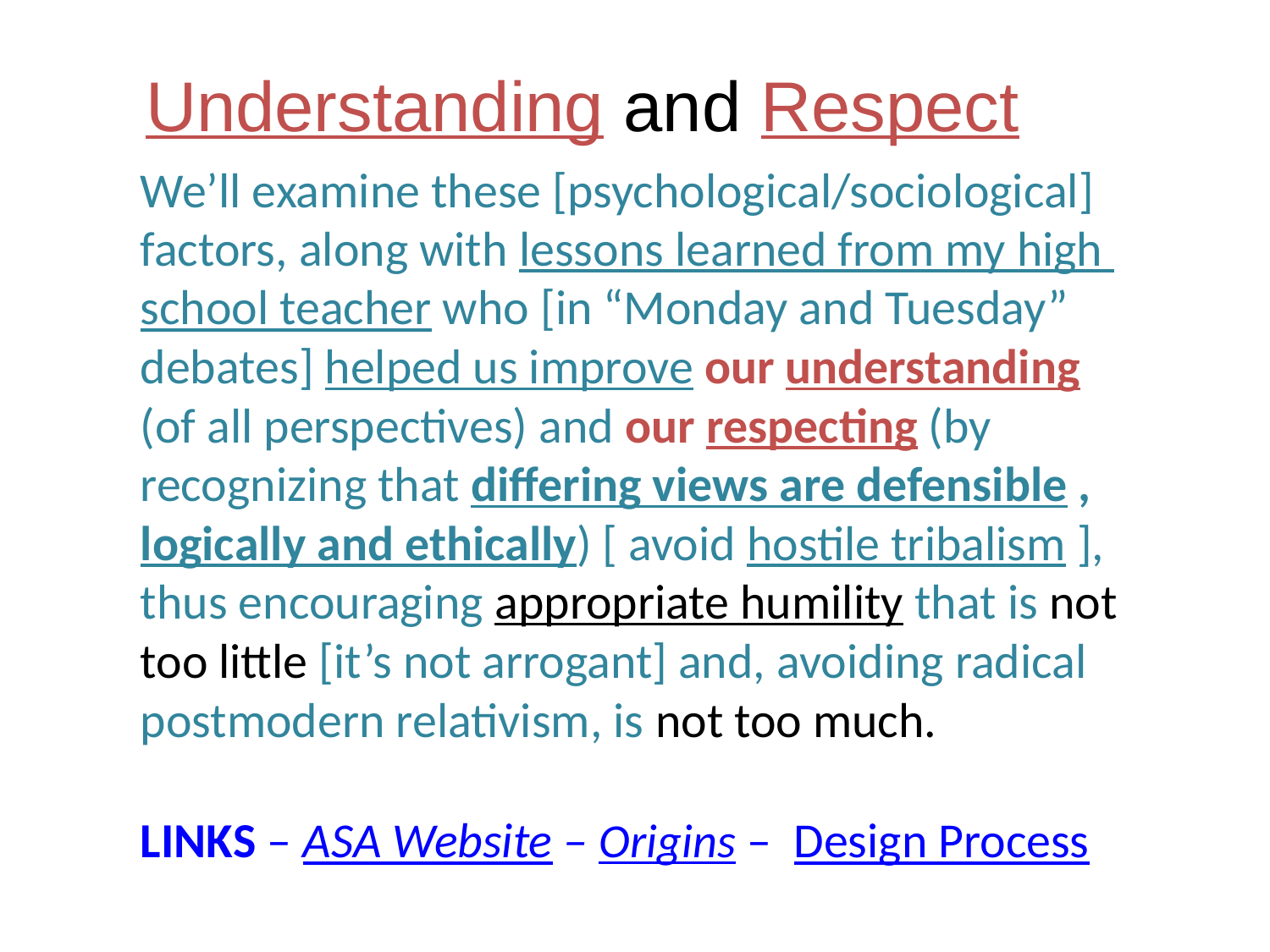

# Understanding and Respect
We’ll examine these [psychological/sociological] factors, along with lessons learned from my high
school teacher who [in “Monday and Tuesday” debates] helped us improve our understanding
(of all perspectives) and our respecting (by
recognizing that differing views are defensible , logically and ethically) [ avoid hostile tribalism ],
thus encouraging appropriate humility that is not
too little [it’s not arrogant] and, avoiding radical postmodern relativism, is not too much.
LINKS – ASA Website – Origins –  Design Process